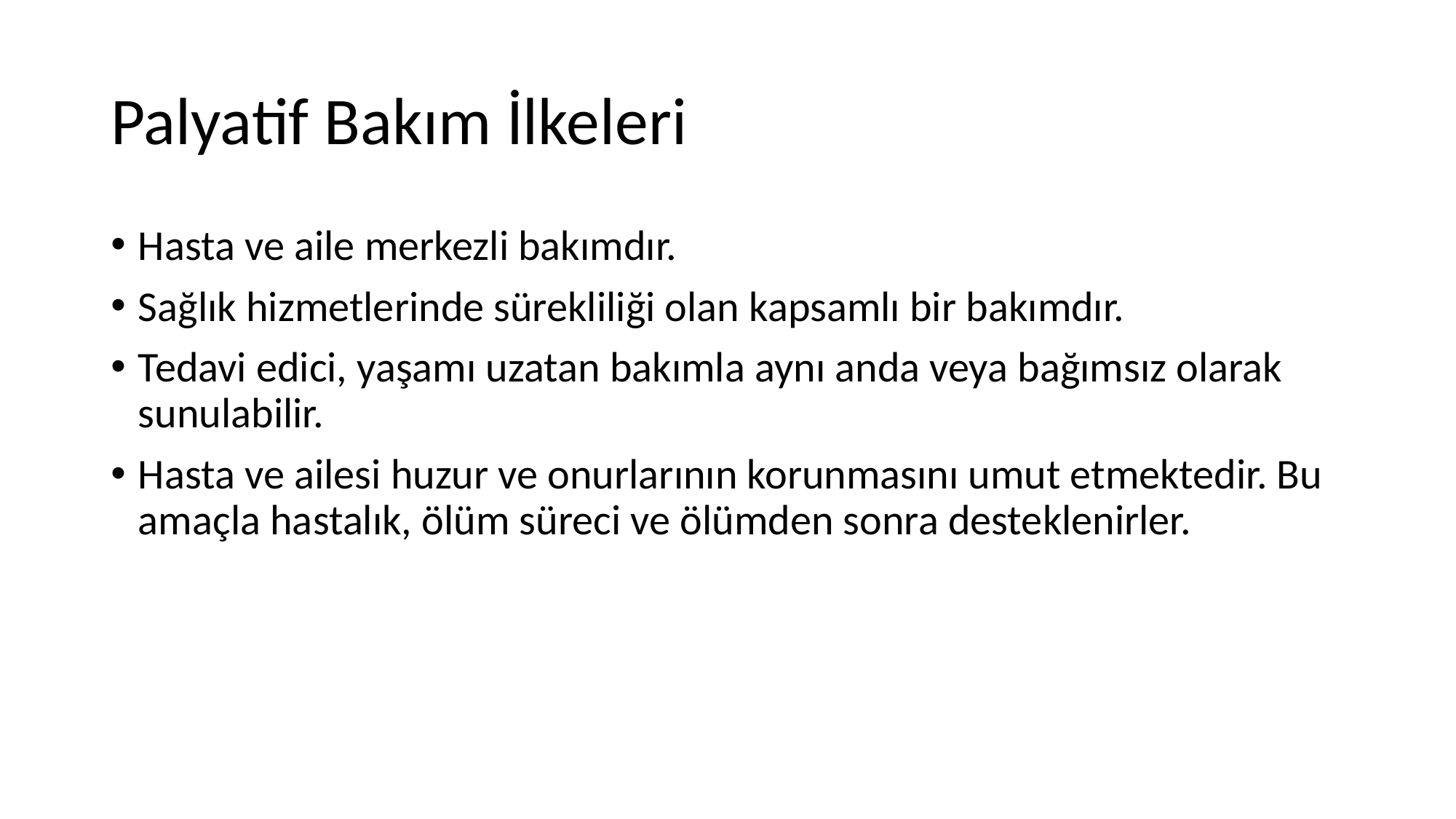

# Palyatif Bakım İlkeleri
Hasta ve aile merkezli bakımdır.
Sağlık hizmetlerinde sürekliliği olan kapsamlı bir bakımdır.
Tedavi edici, yaşamı uzatan bakımla aynı anda veya bağımsız olarak sunulabilir.
Hasta ve ailesi huzur ve onurlarının korunmasını umut etmektedir. Bu amaçla hastalık, ölüm süreci ve ölümden sonra desteklenirler.